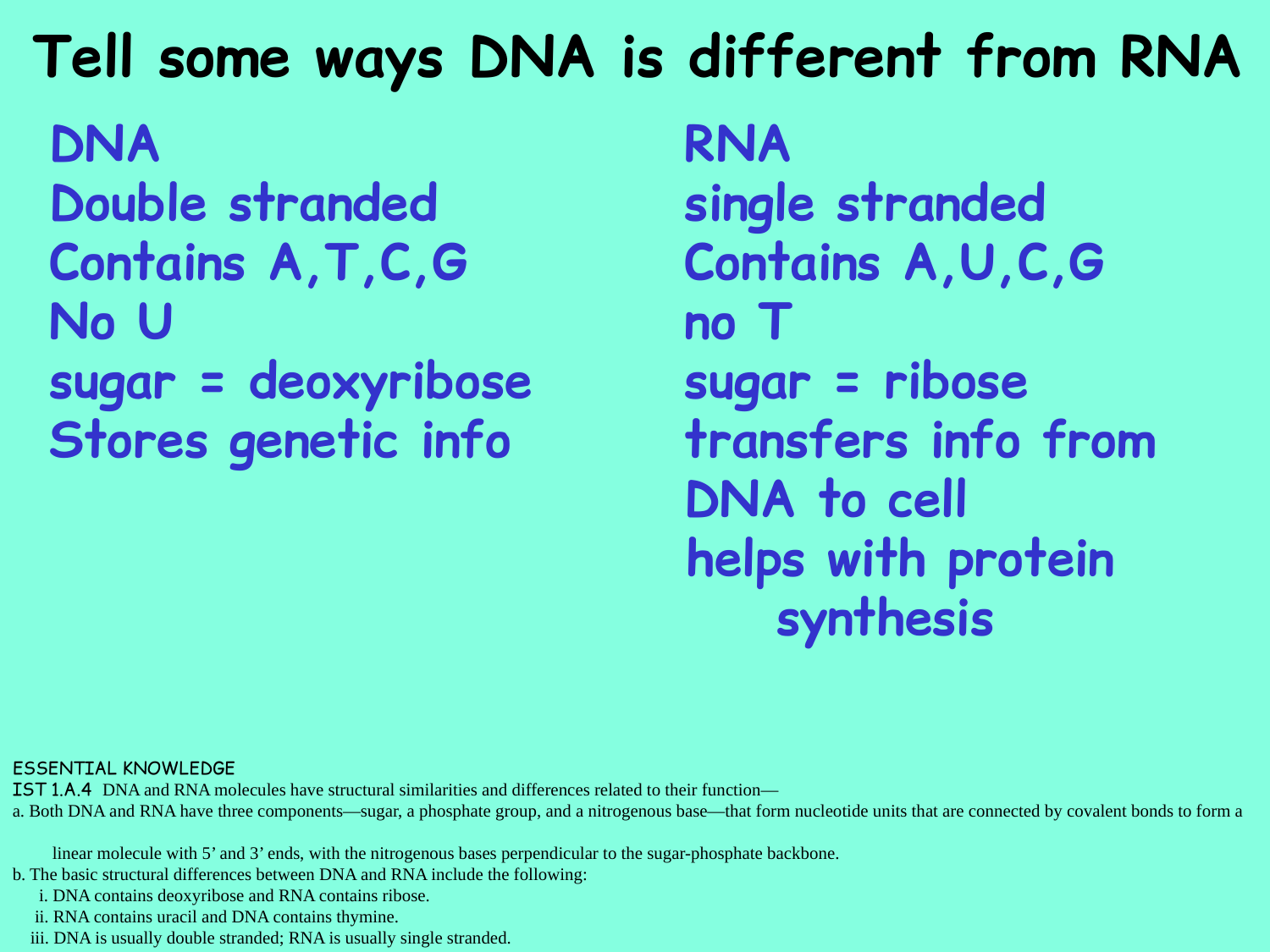

Tell some ways DNA is different from RNA
DNA					RNA
Double stranded		single stranded
Contains A,T,C,G		Contains A,U,C,G
No U					no T
sugar = deoxyribose		sugar = ribose
Stores genetic info	 	transfers info from 						DNA to cell
				      helps with protein
                                  synthesis

ESSENTIAL KNOWLEDGE
IST 1.A.4  DNA and RNA molecules have structural similarities and differences related to their function—
a. Both DNA and RNA have three components—sugar, a phosphate group, and a nitrogenous base—that form nucleotide units that are connected by covalent bonds to form a
         linear molecule with 5’ and 3’ ends, with the nitrogenous bases perpendicular to the sugar-phosphate backbone.
b. The basic structural differences between DNA and RNA include the following:
      i. DNA contains deoxyribose and RNA contains ribose.
     ii. RNA contains uracil and DNA contains thymine.
    iii. DNA is usually double stranded; RNA is usually single stranded.
     iv. The two DNA strands in double-stranded DNA are antiparallel in directionality.